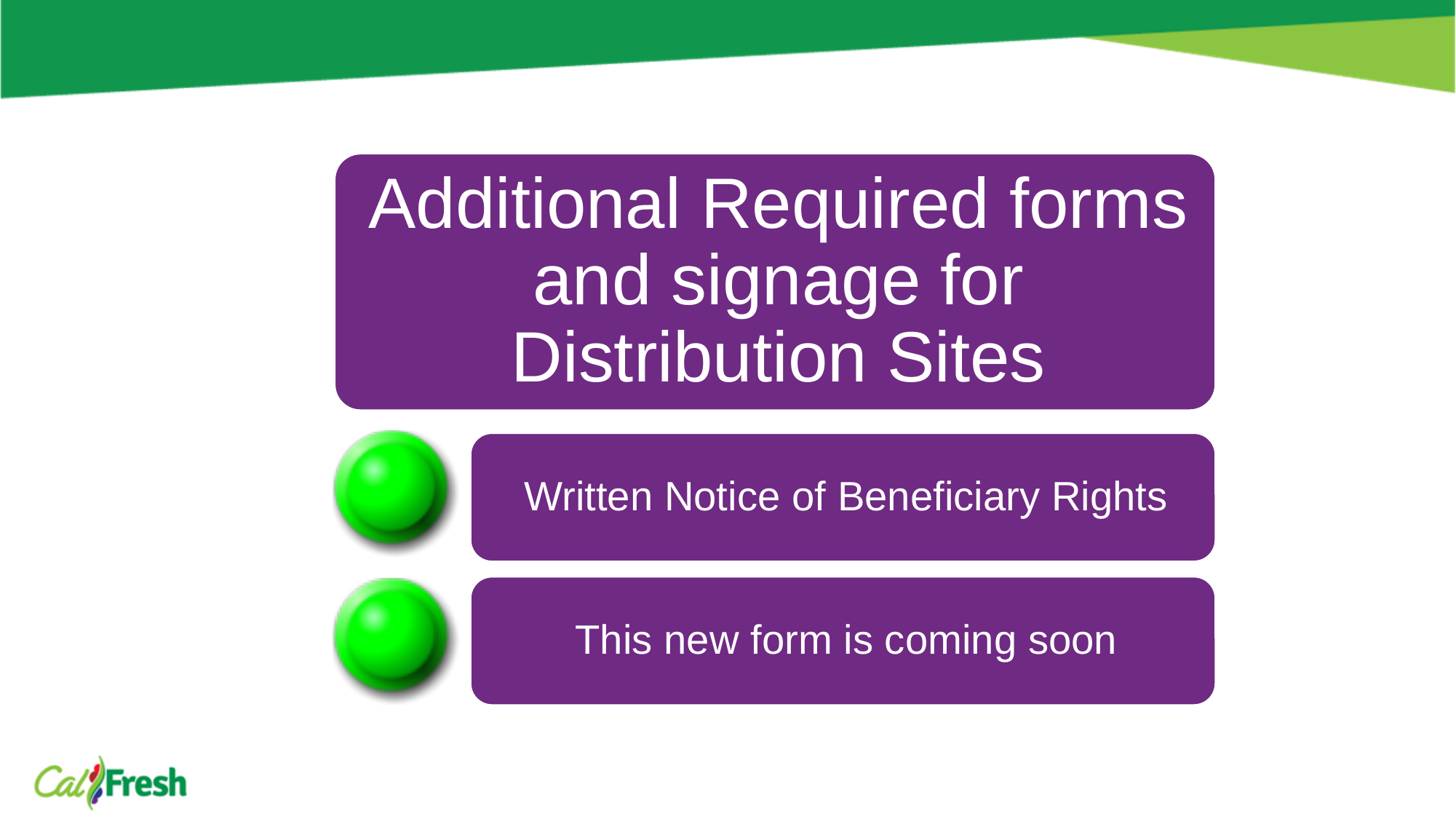

Additional Required forms and signage for Distribution Sites
Written Notice of Beneficiary Rights
This new form is coming soon